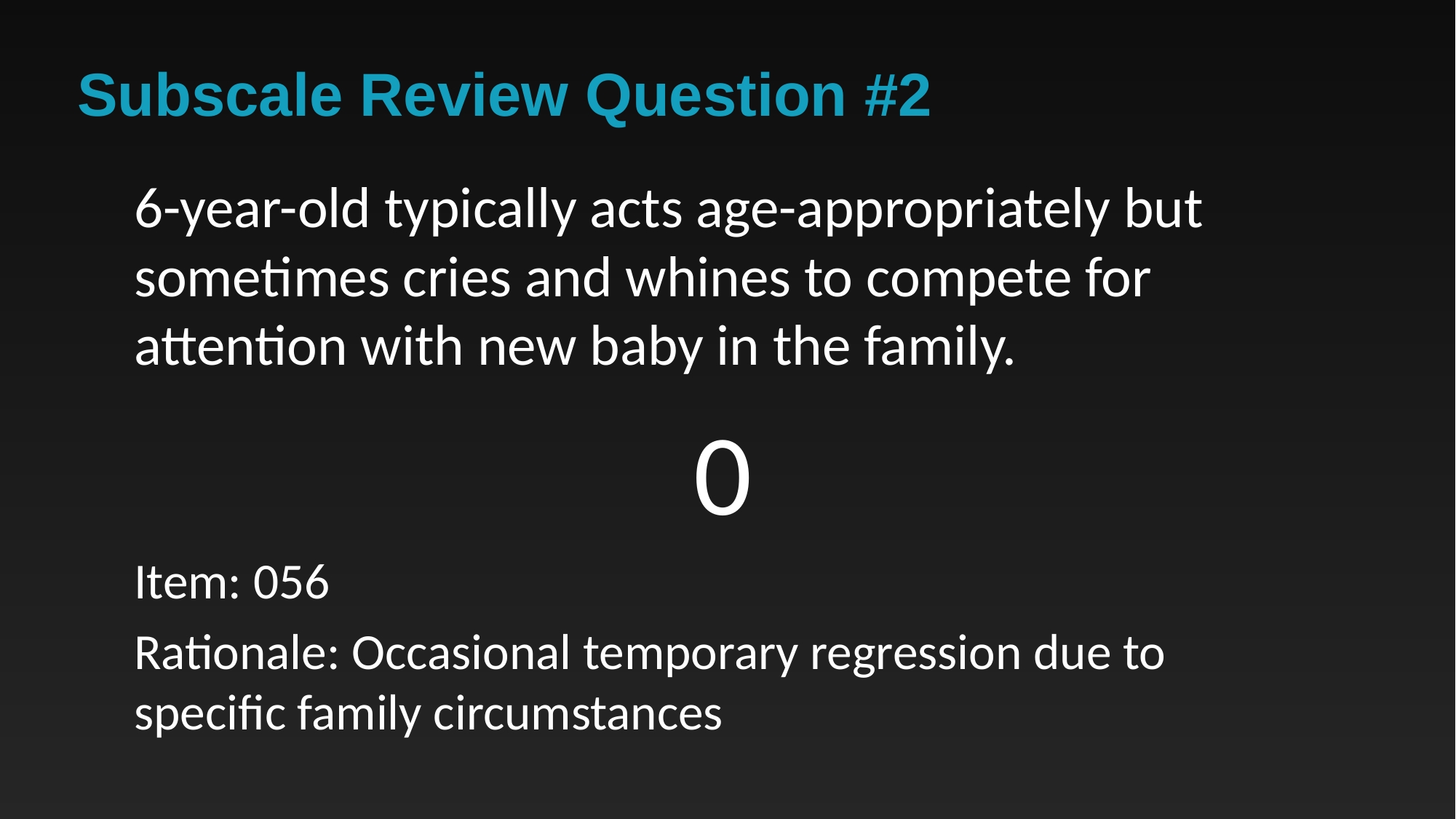

# Subscale Review Question #2
6-year-old typically acts age-appropriately but sometimes cries and whines to compete for attention with new baby in the family.
0
Item: 056
Rationale: Occasional temporary regression due to specific family circumstances